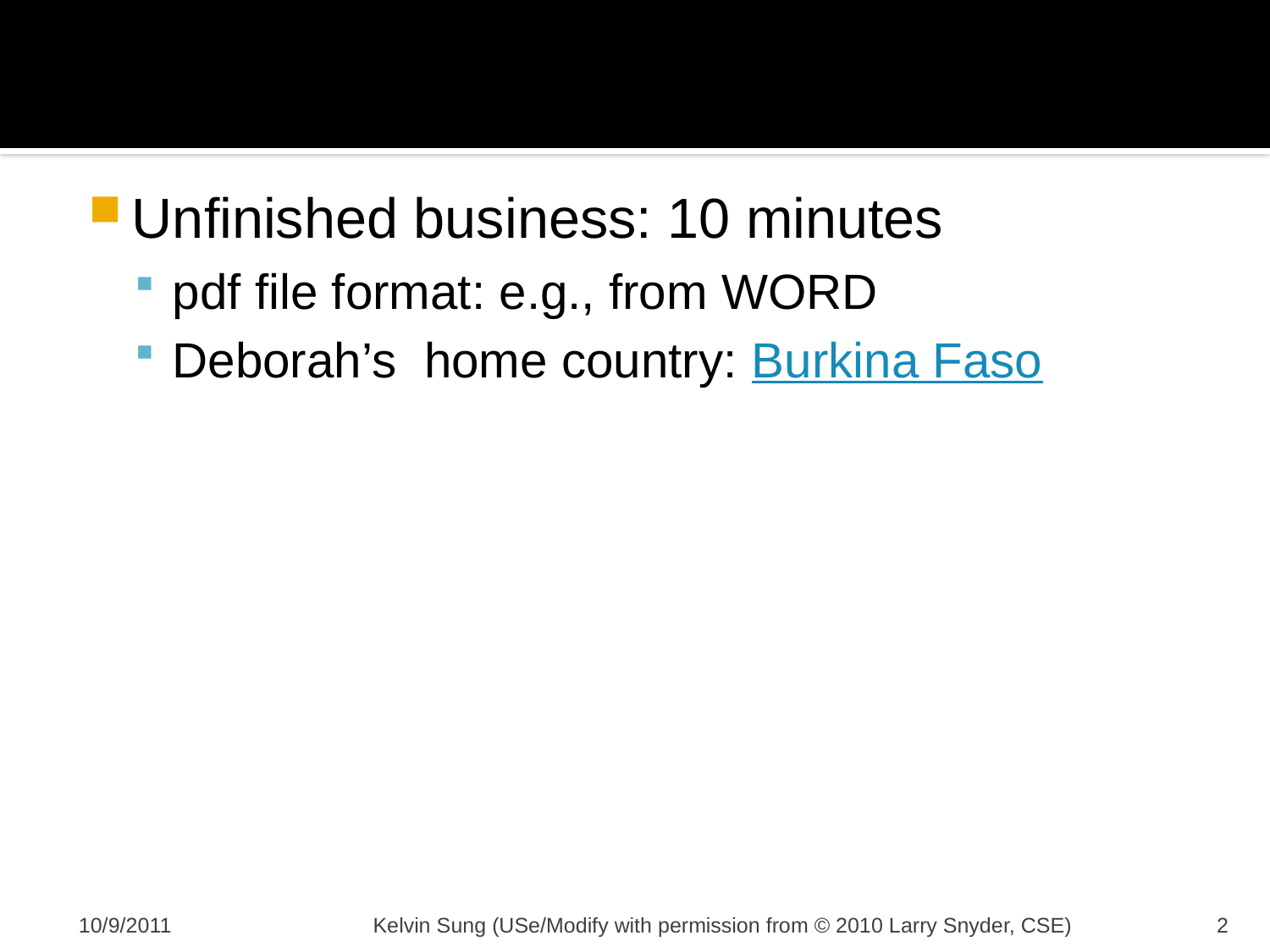

#
Unfinished business: 10 minutes
pdf file format: e.g., from WORD
Deborah’s  home country: Burkina Faso

10/9/2011
Kelvin Sung (USe/Modify with permission from © 2010 Larry Snyder, CSE)
2